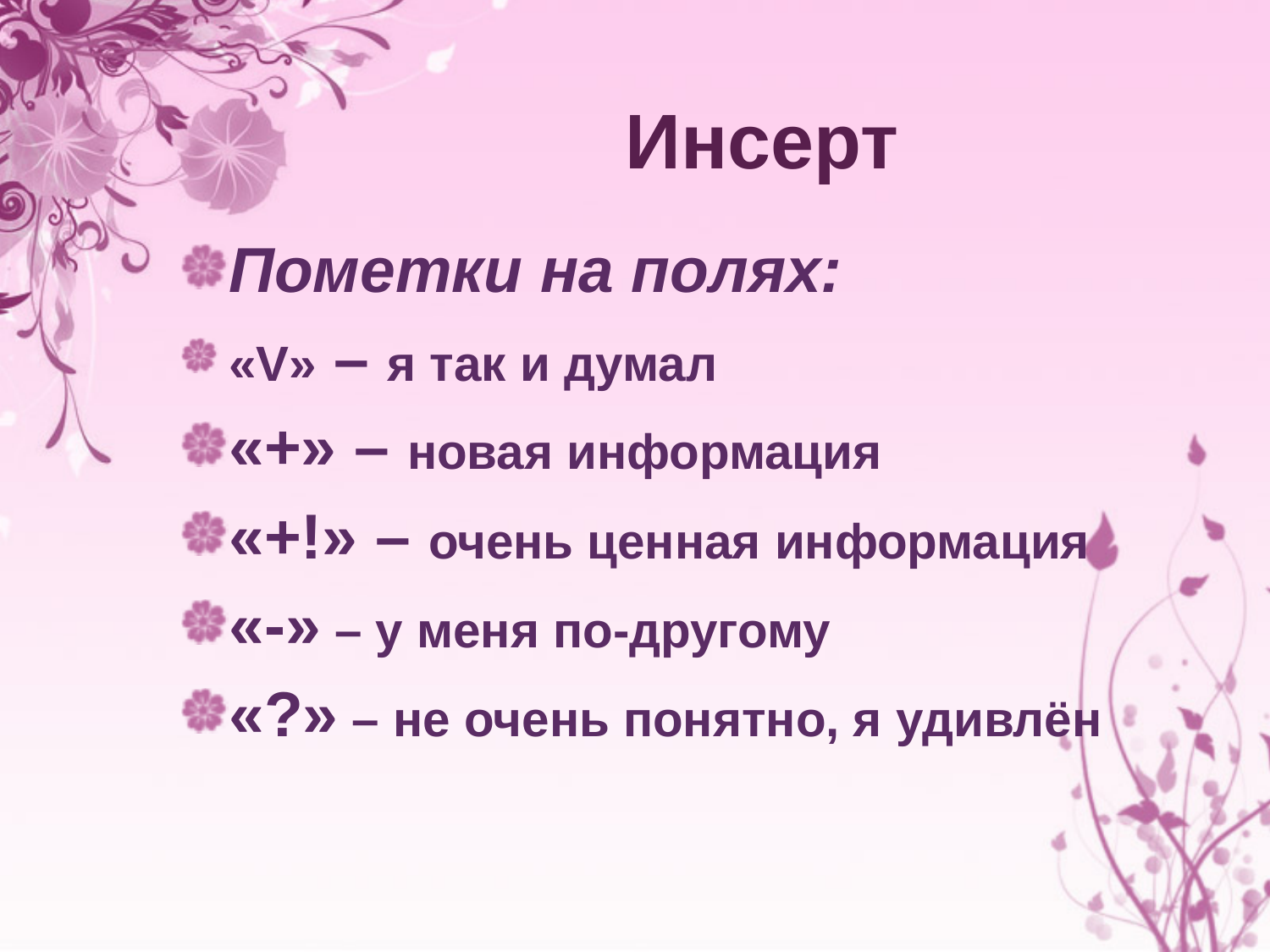

# Инсерт
Пометки на полях:
«V» – я так и думал
«+» – новая информация
«+!» – очень ценная информация
«-» – у меня по-другому
«?» – не очень понятно, я удивлён